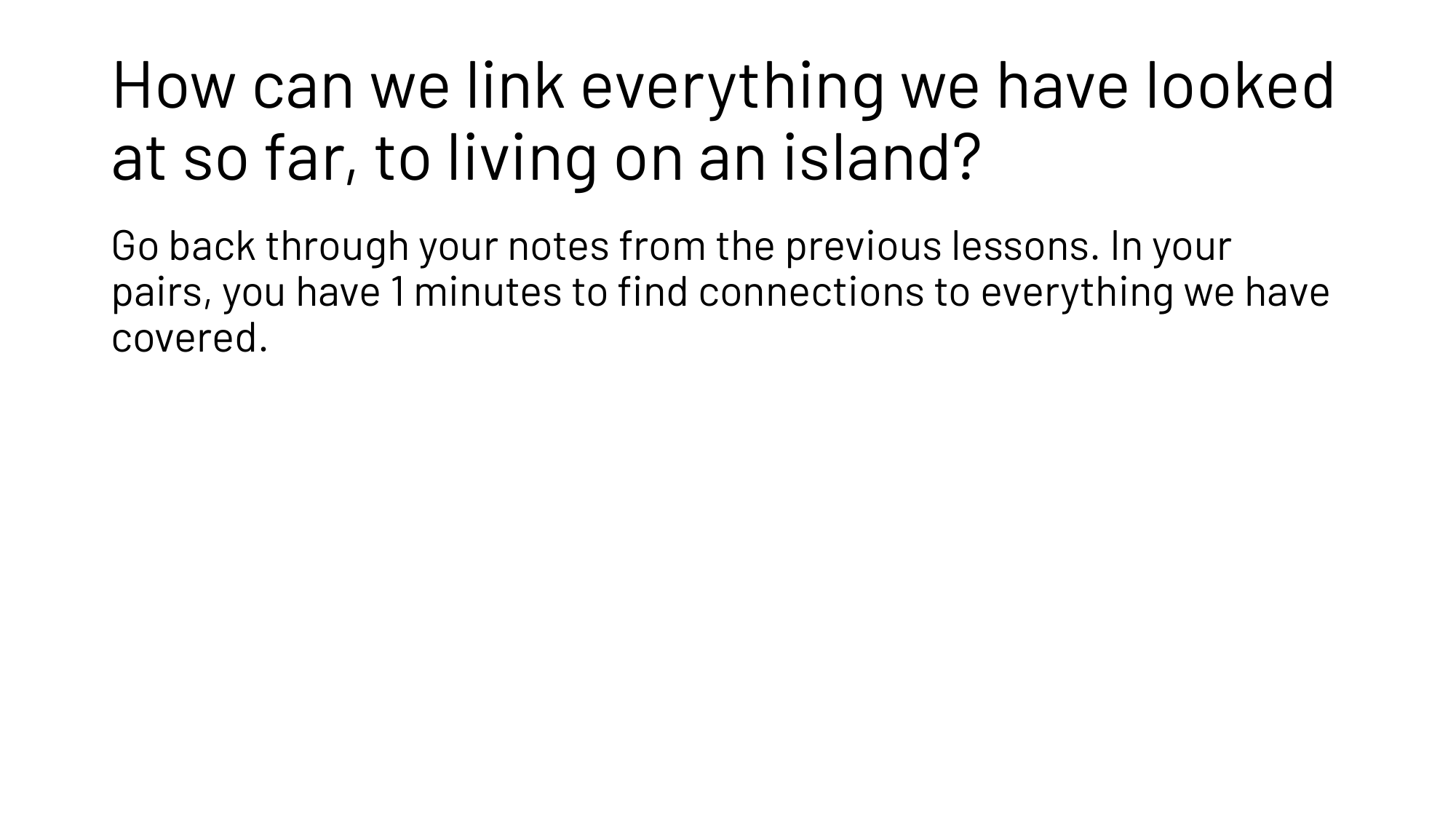

# How can we link everything we have looked at so far, to living on an island?
Go back through your notes from the previous lessons. In your pairs, you have 1 minutes to find connections to everything we have covered.